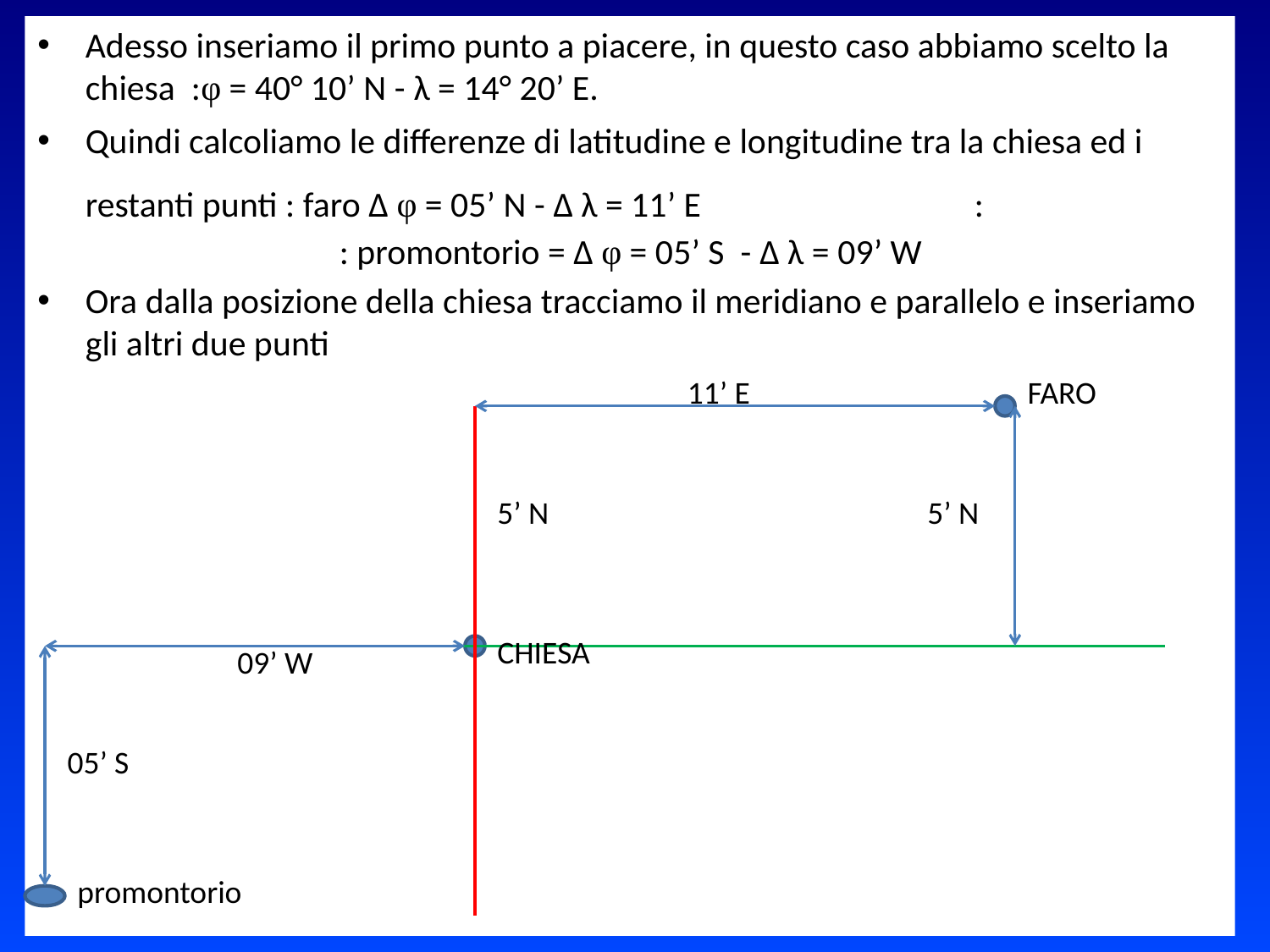

Adesso inseriamo il primo punto a piacere, in questo caso abbiamo scelto la chiesa  :φ = 40° 10’ N - λ = 14° 20’ E.
Quindi calcoliamo le differenze di latitudine e longitudine tra la chiesa ed i restanti punti : faro Δ φ = 05’ N - Δ λ = 11’ E			:                   		: promontorio = Δ φ = 05’ S  - Δ λ = 09’ W
Ora dalla posizione della chiesa tracciamo il meridiano e parallelo e inseriamo gli altri due punti
11’ E
FARO

5’ N
5’ N
CHIESA
09’ W

05’ S
promontorio